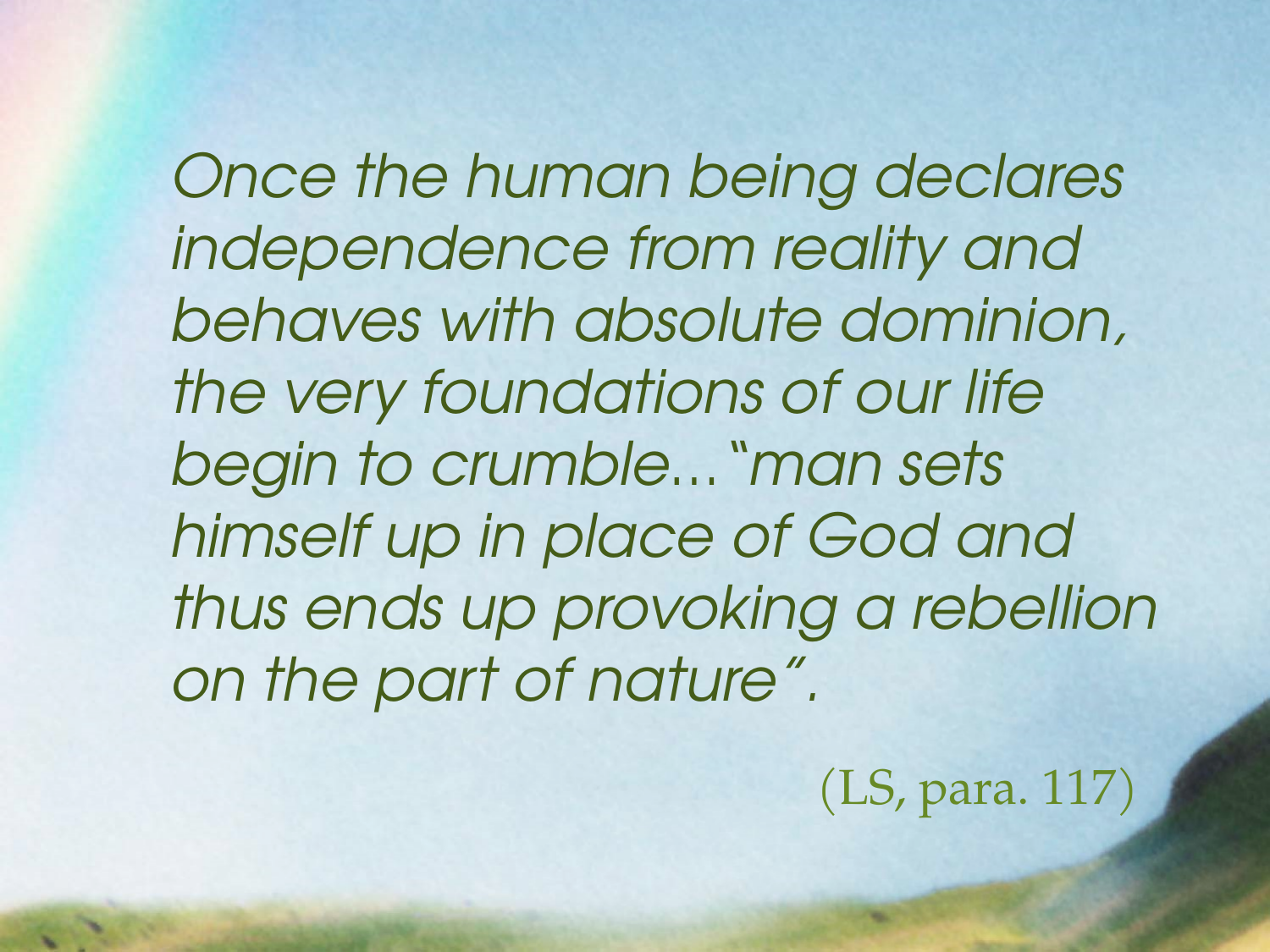

Once the human being declares independence from reality and behaves with absolute dominion, the very foundations of our life begin to crumble…“man sets himself up in place of God and thus ends up provoking a rebellion on the part of nature”.
(LS, para. 117)